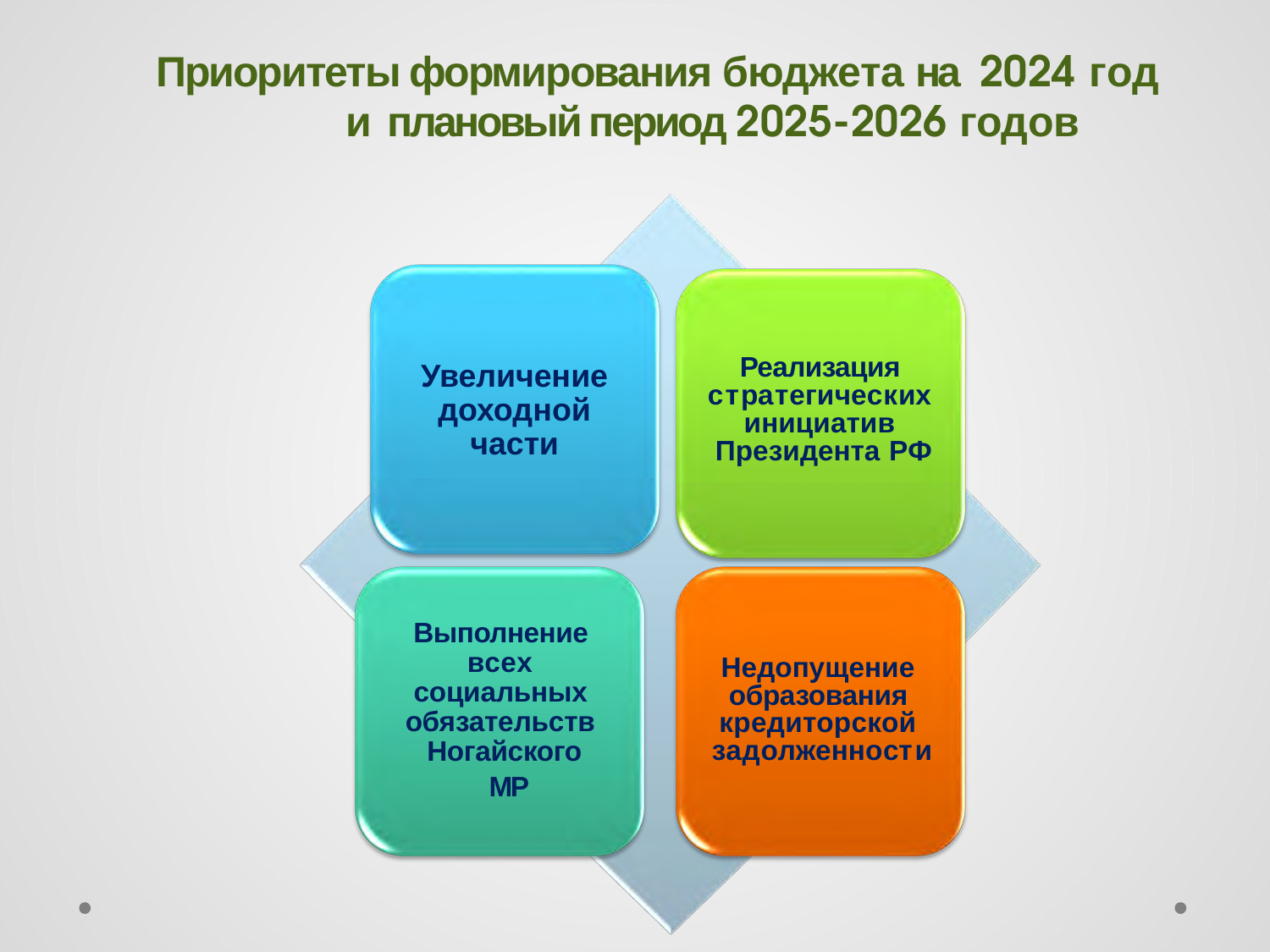

# Приоритеты формирования бюджета на  2024 год и  плановый период 2025-2026 годов

Реализация  стратегических  инициатив  Президента РФ
Увеличение
доходной
части

Выполнение  всех  социальных  обязательств  Ногайского
 МР
Недопущение  образования  кредиторской  задолженности